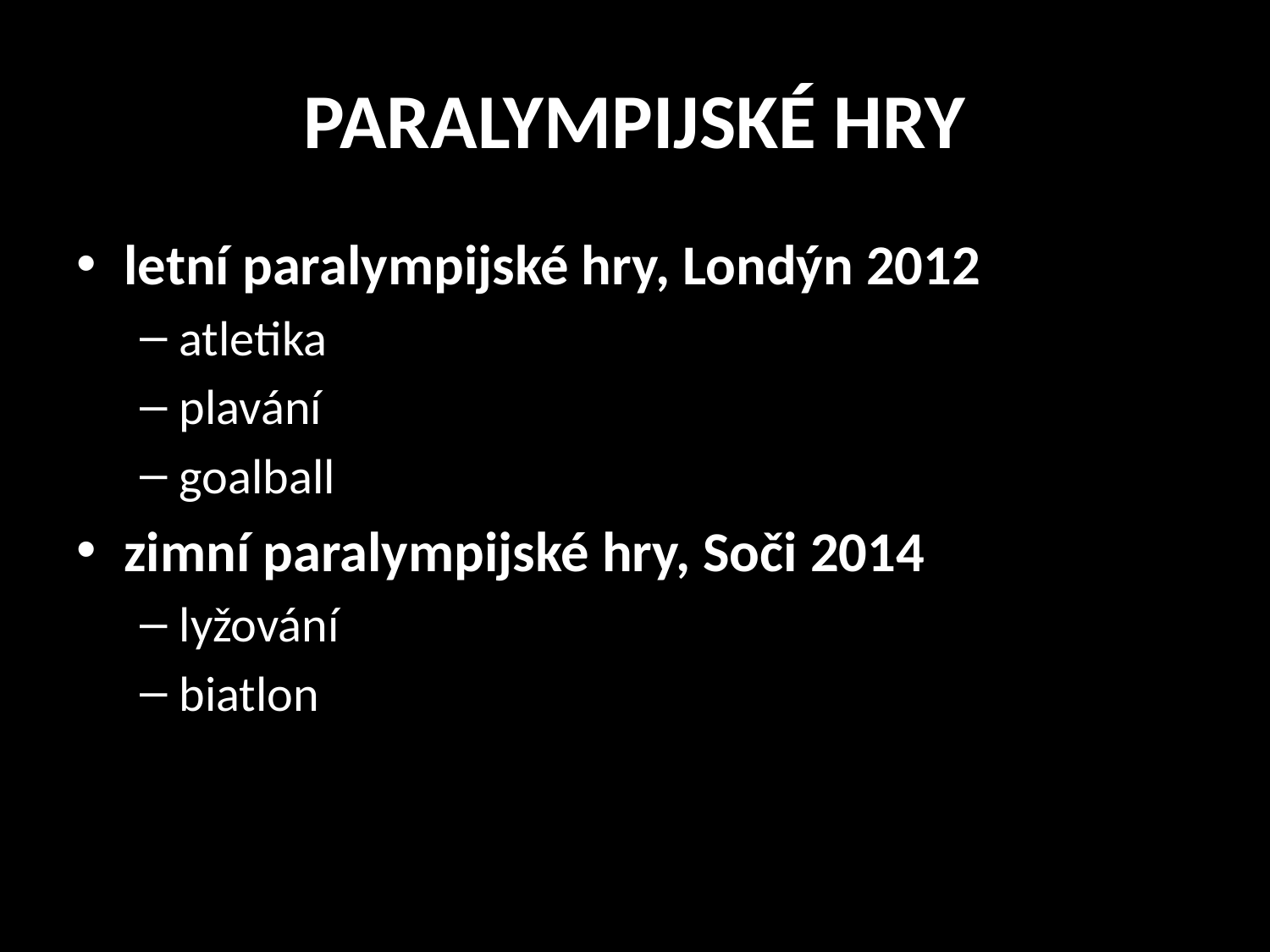

# PARALYMPIJSKÉ HRY
letní paralympijské hry, Londýn 2012
atletika
plavání
goalball
zimní paralympijské hry, Soči 2014
lyžování
biatlon